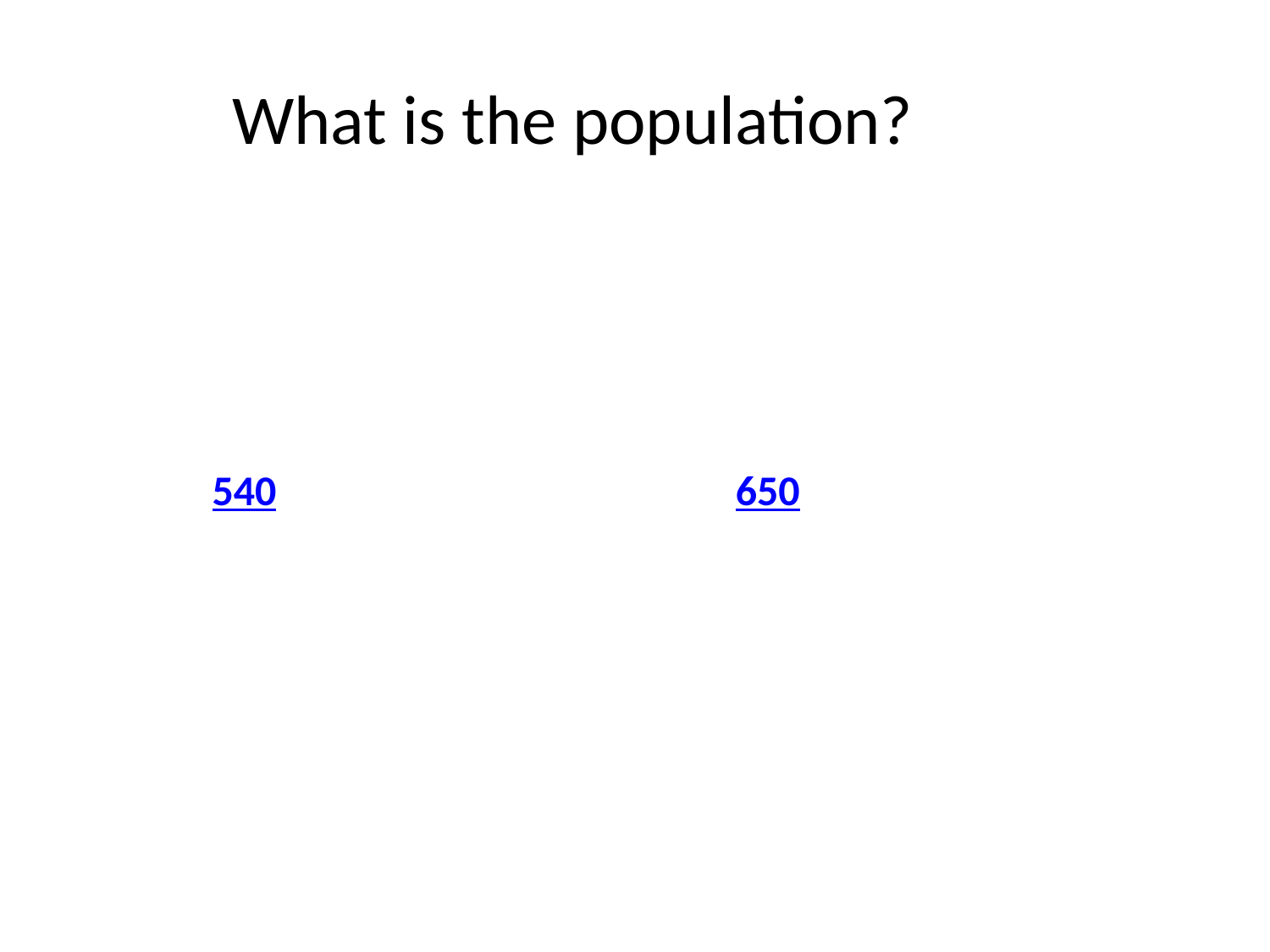

# What is the population?
540
650